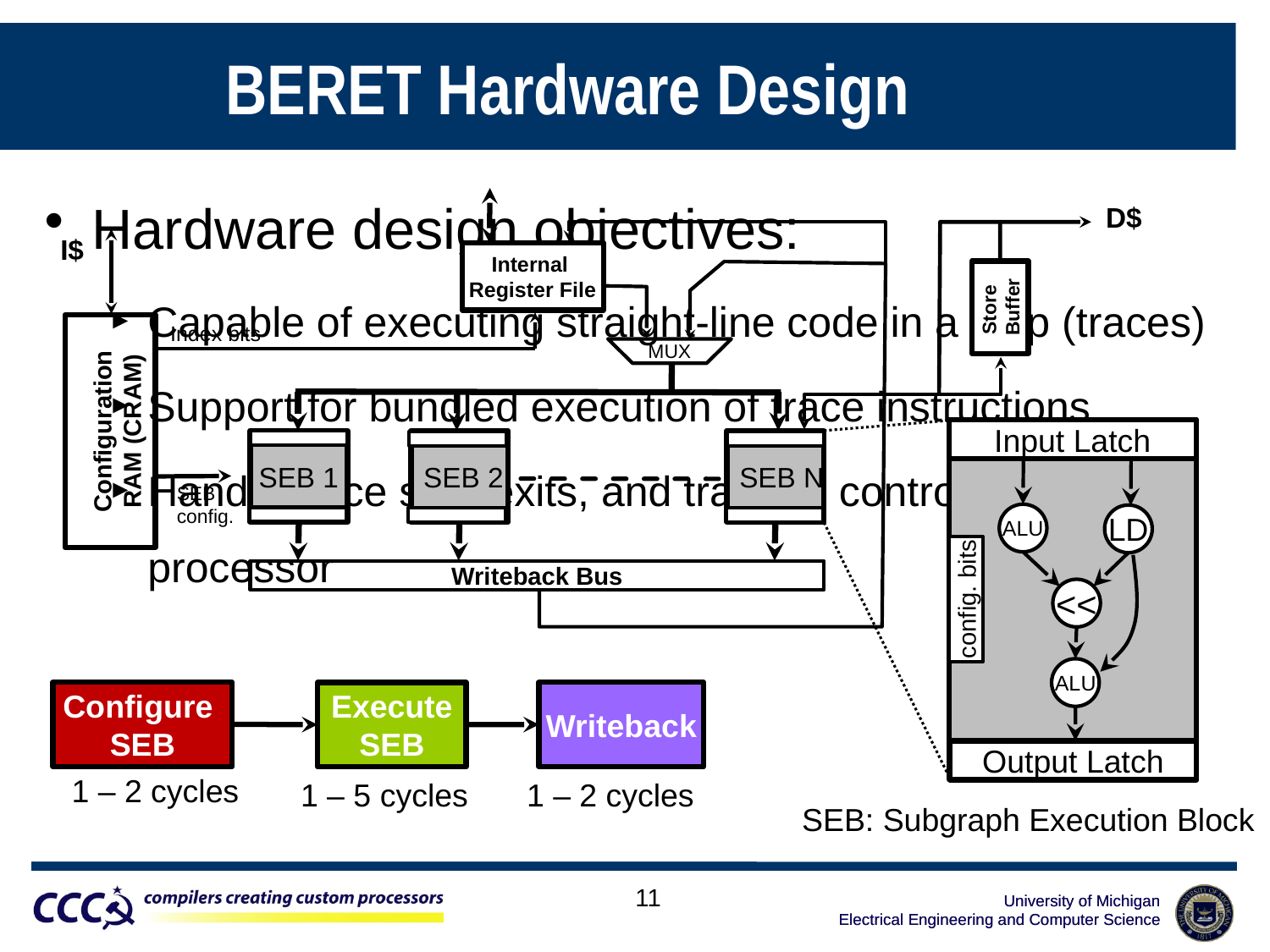

# BERET Hardware Design
Hardware design objectives:
Capable of executing straight-line code in a loop (traces)
Support for bundled execution of trace instructions
Handle trace side-exits, and transfer control to the main processor

D$

I$

Internal
Register File

Store
Buffer

 Index bits

MUX

Configuration RAM (CRAM)

Input Latch
SEB 1

SEB 2
SEB N

ALU
LD
<<
ALU
SEB
config.

config. bits

Writeback Bus
Configure
SEB
1 – 2 cycles
Writeback
1 – 2 cycles
Execute
SEB
1 – 5 cycles
Output Latch
SEB: Subgraph Execution Block
11